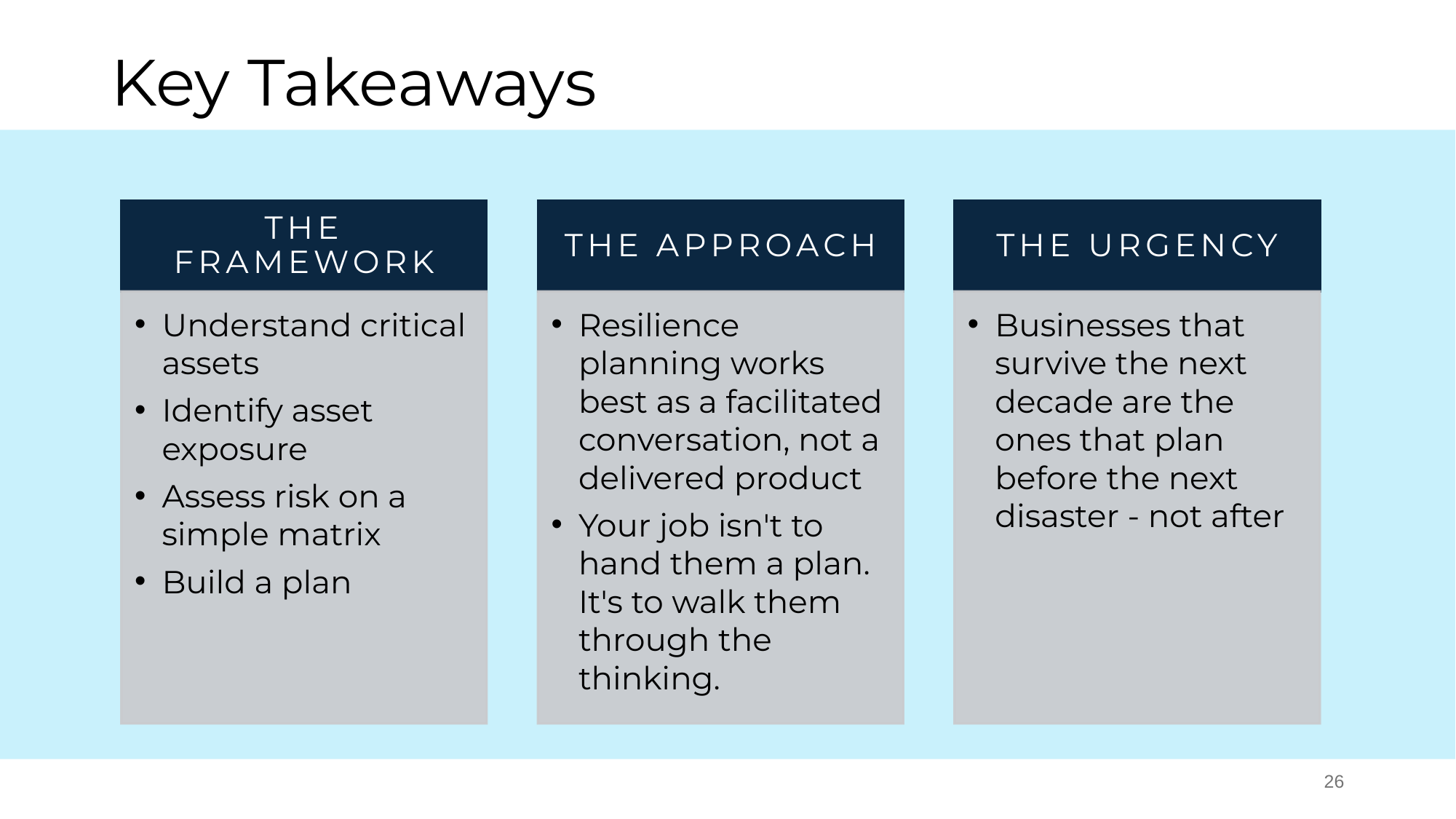

# Key Takeaways

THE FRAMEWORK

THE APPROACH

THE URGENCY

Understand critical assets
Identify asset exposure
Assess risk on a simple matrix
Build a plan

Resilience planning works best as a facilitated conversation, not a delivered product
Your job isn't to hand them a plan. It's to walk them through the thinking.

Businesses that survive the next decade are the ones that plan before the next disaster - not after
26